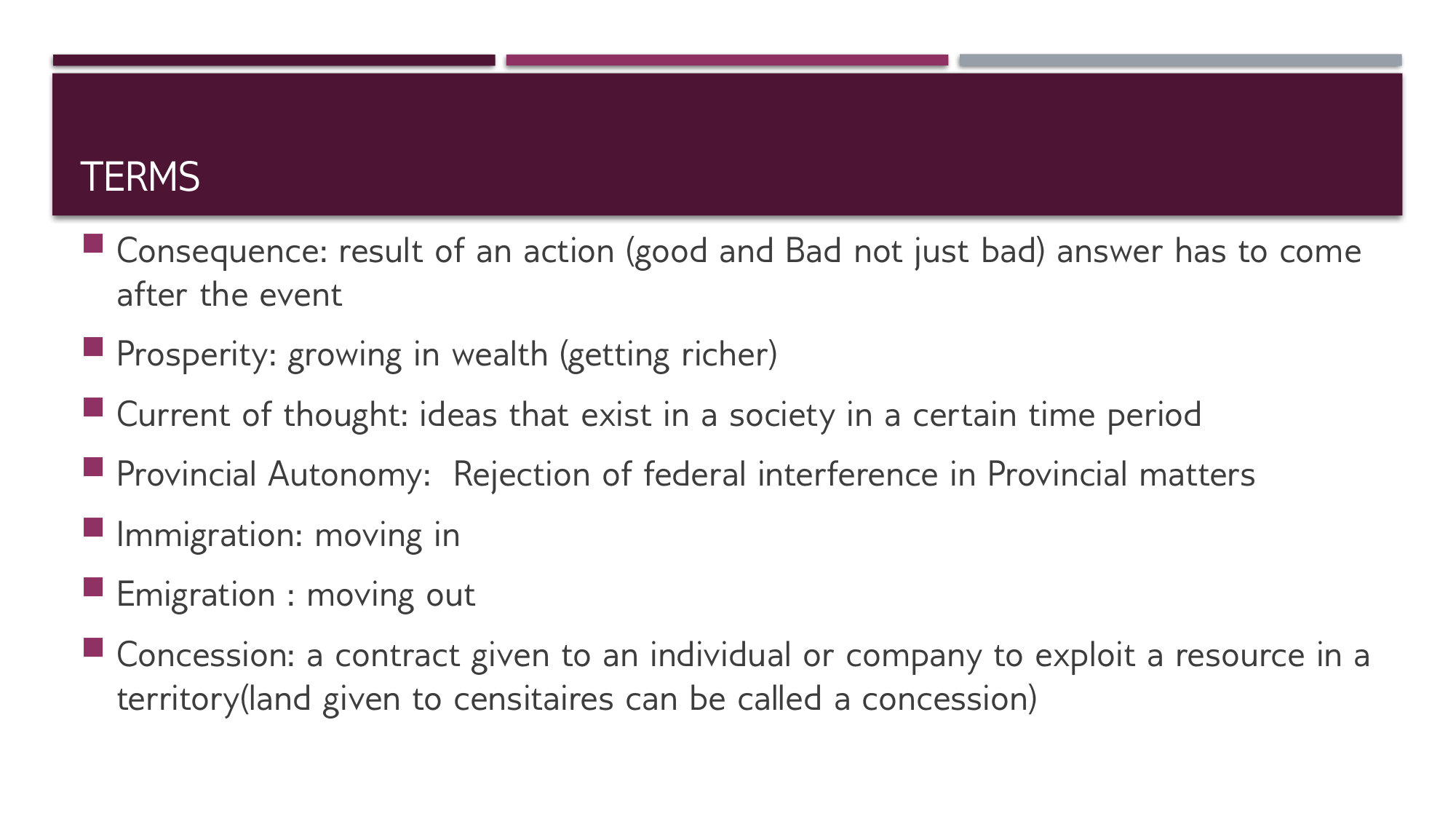

# Terms
Consequence: result of an action (good and Bad not just bad) answer has to come after the event
Prosperity: growing in wealth (getting richer)
Current of thought: ideas that exist in a society in a certain time period
Provincial Autonomy:  Rejection of federal interference in Provincial matters
Immigration: moving in
Emigration : moving out
Concession: a contract given to an individual or company to exploit a resource in a territory(land given to censitaires can be called a concession)